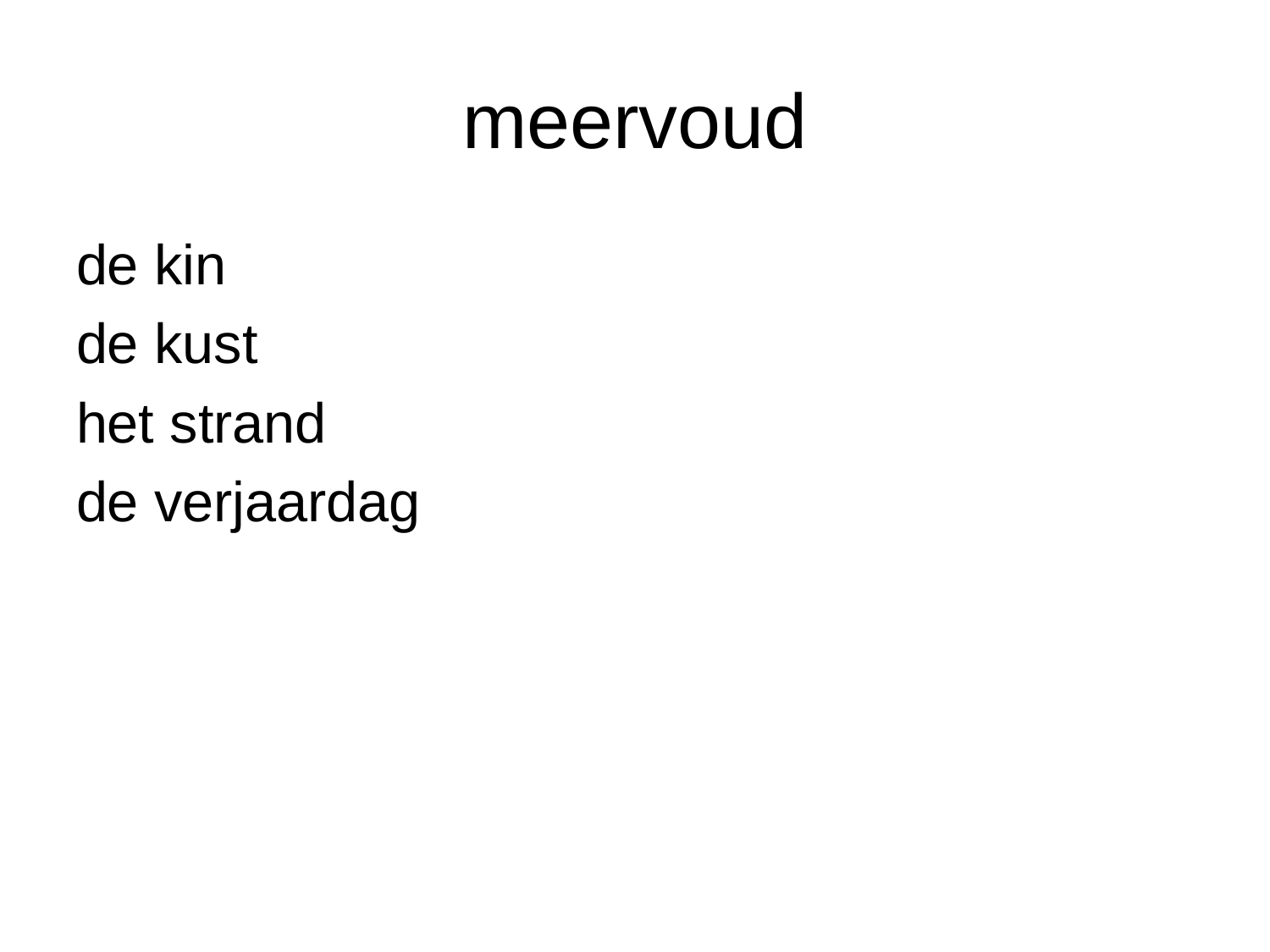

# meervoud
de kin
de kust
het strand
de verjaardag